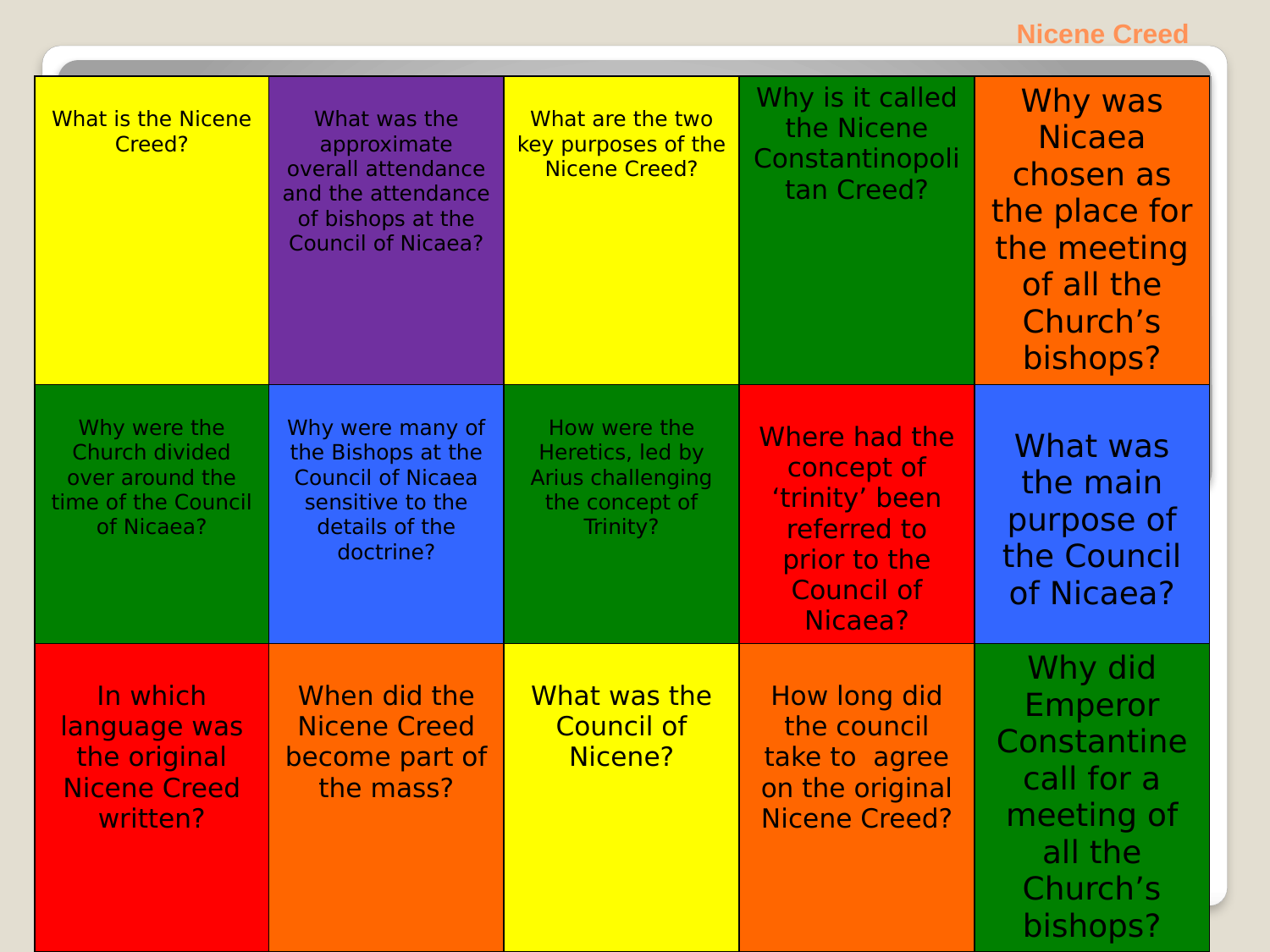

# Nicene Creed
| What is the Nicene Creed? | What was the approximate overall attendance and the attendance of bishops at the Council of Nicaea? | What are the two key purposes of the Nicene Creed? | Why is it called the Nicene Constantinopolitan Creed? | Why was Nicaea chosen as the place for the meeting of all the Church’s bishops? |
| --- | --- | --- | --- | --- |
| Why were the Church divided over around the time of the Council of Nicaea? | Why were many of the Bishops at the Council of Nicaea sensitive to the details of the doctrine? | How were the Heretics, led by Arius challenging the concept of Trinity? | Where had the concept of ‘trinity’ been referred to prior to the Council of Nicaea? | What was the main purpose of the Council of Nicaea? |
| In which language was the original Nicene Creed written? | When did the Nicene Creed become part of the mass? | What was the Council of Nicene? | How long did the council take to agree on the original Nicene Creed? | Why did Emperor Constantine call for a meeting of all the Church’s bishops? |